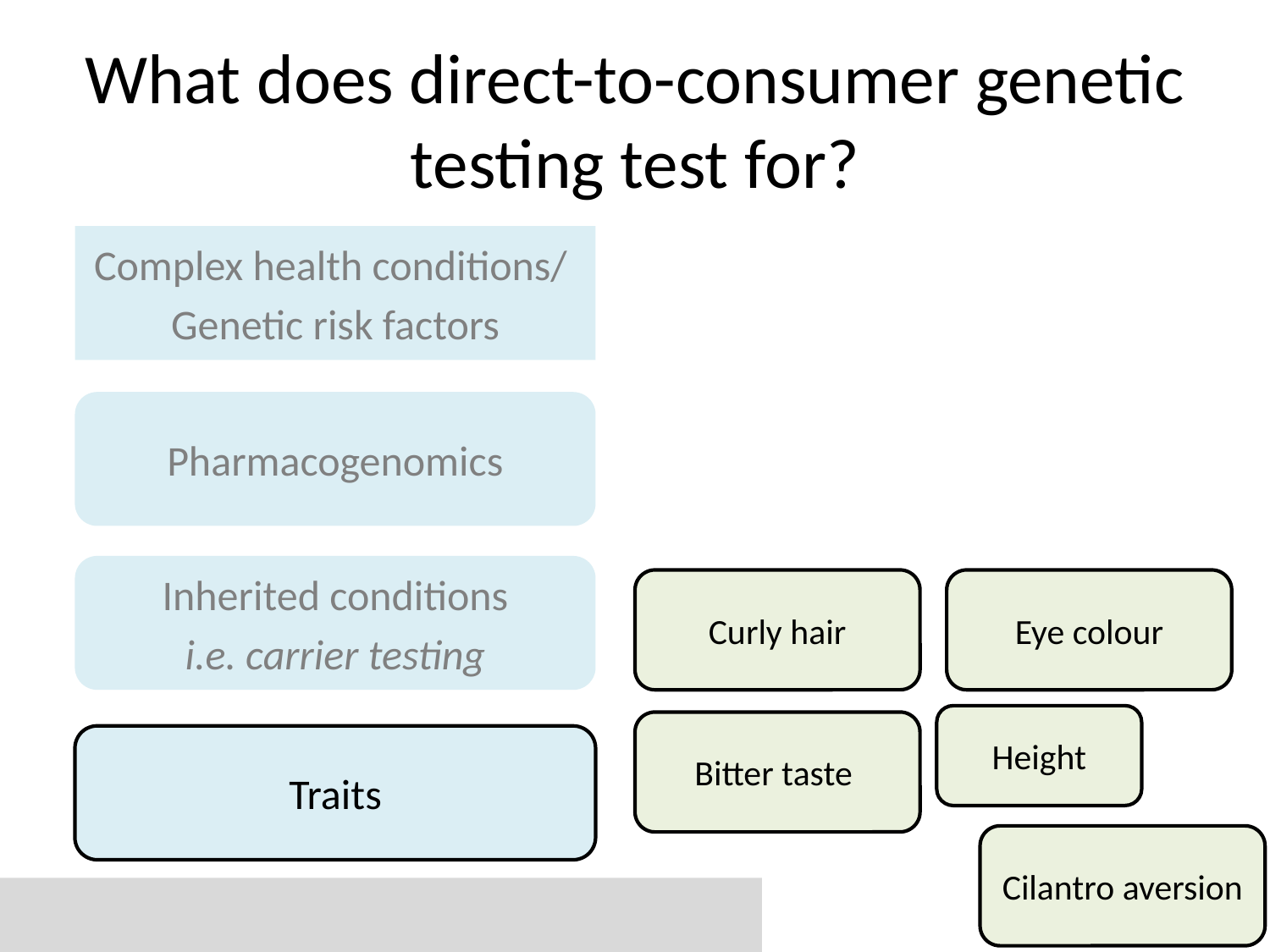

# What does direct-to-consumer genetic testing test for?
Complex health conditions/
Genetic risk factors
Pharmacogenomics
Inherited conditions
i.e. carrier testing
Curly hair
Eye colour
Height
Bitter taste
Traits
Cilantro aversion